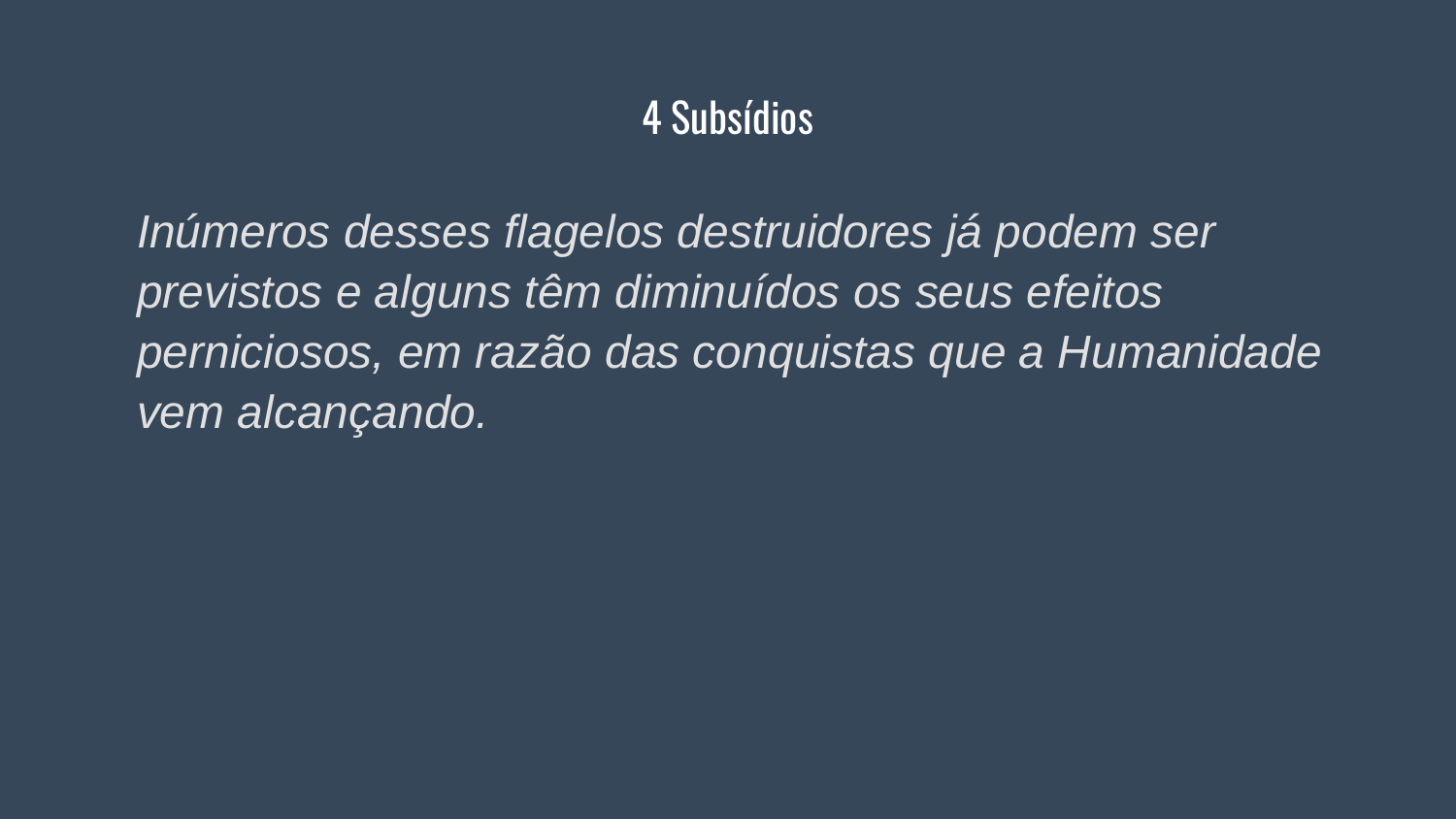

# 4 Subsídios
Inúmeros desses flagelos destruidores já podem ser previstos e alguns têm diminuídos os seus efeitos perniciosos, em razão das conquistas que a Humanidade vem alcançando.